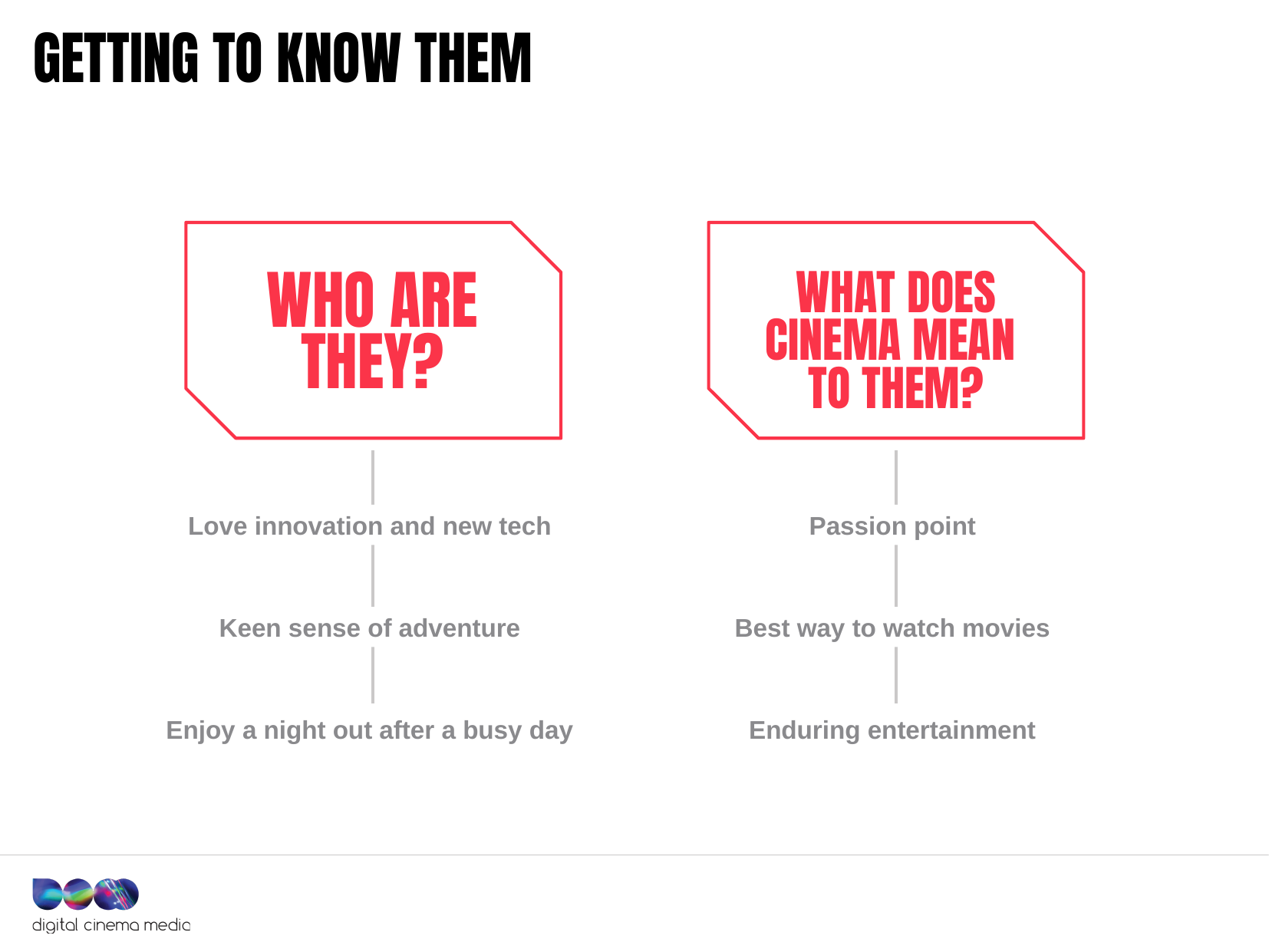

# GETTING TO KNOW THEM
What does
cinema mean
to them?
Who are they?
Passion point
Love innovation and new tech
Best way to watch movies
Keen sense of adventure
Enduring entertainment
Enjoy a night out after a busy day